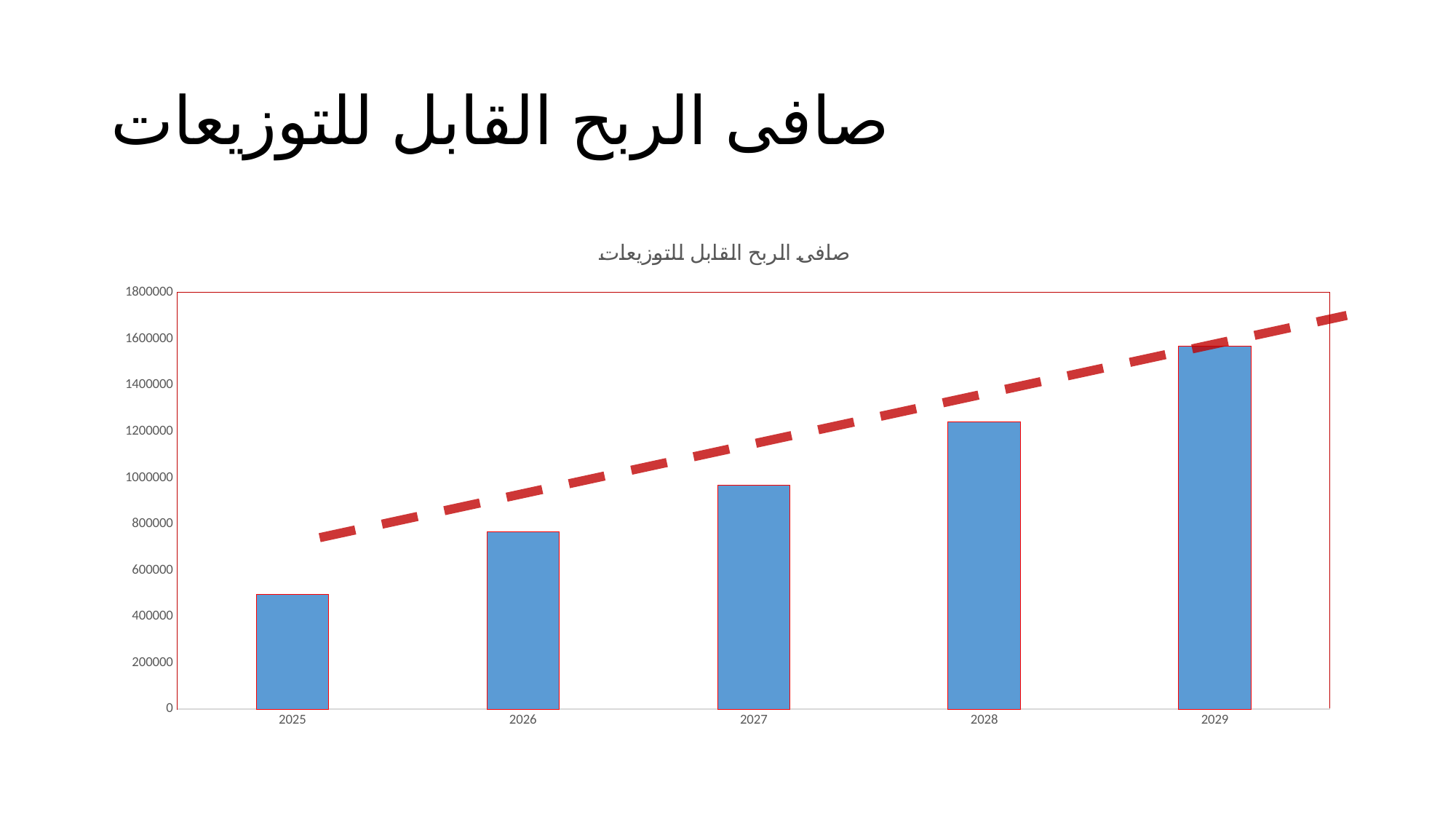

# صافى الربح القابل للتوزيعات

### Chart: صافى الربح القابل للتوزيعات

| Category |  |
|---|---|
| 2025 | 495760.0 |
| 2026 | 766560.0 |
| 2027 | 967984.0 |
| 2028 | 1241583.3599999999 |
| 2029 | 1568467.5616000001 |